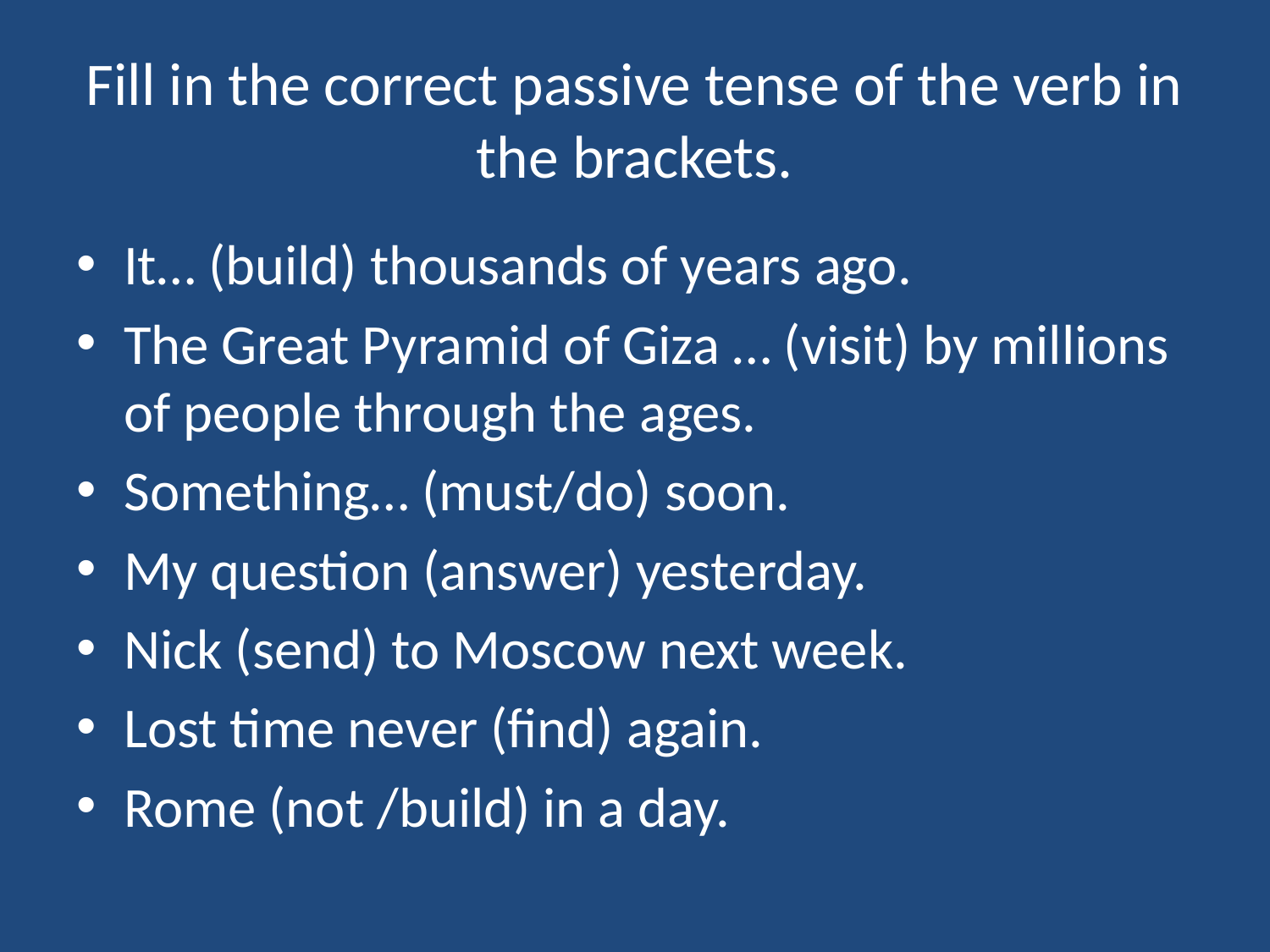

# Fill in the correct passive tense of the verb in the brackets.
It… (build) thousands of years ago.
The Great Pyramid of Giza … (visit) by millions of people through the ages.
Something… (must/do) soon.
My question (answer) yesterday.
Nick (send) to Moscow next week.
Lost time never (find) again.
Rome (not /build) in a day.